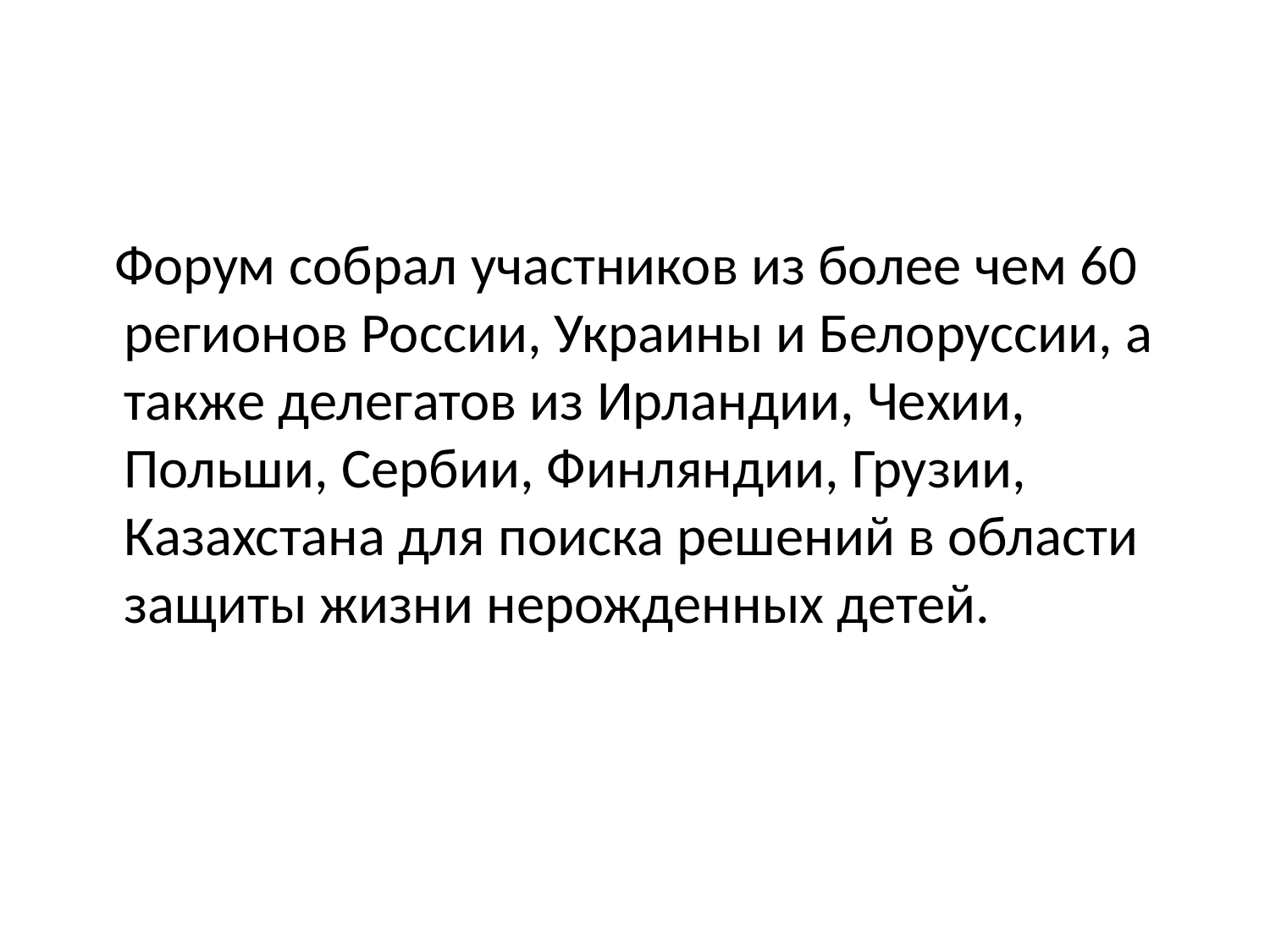

#
   Форум собрал участников из более чем 60 регионов России, Украины и Белоруссии, а также делегатов из Ирландии, Чехии, Польши, Сербии, Финляндии, Грузии, Казахстана для поиска решений в области защиты жизни нерожденных детей.